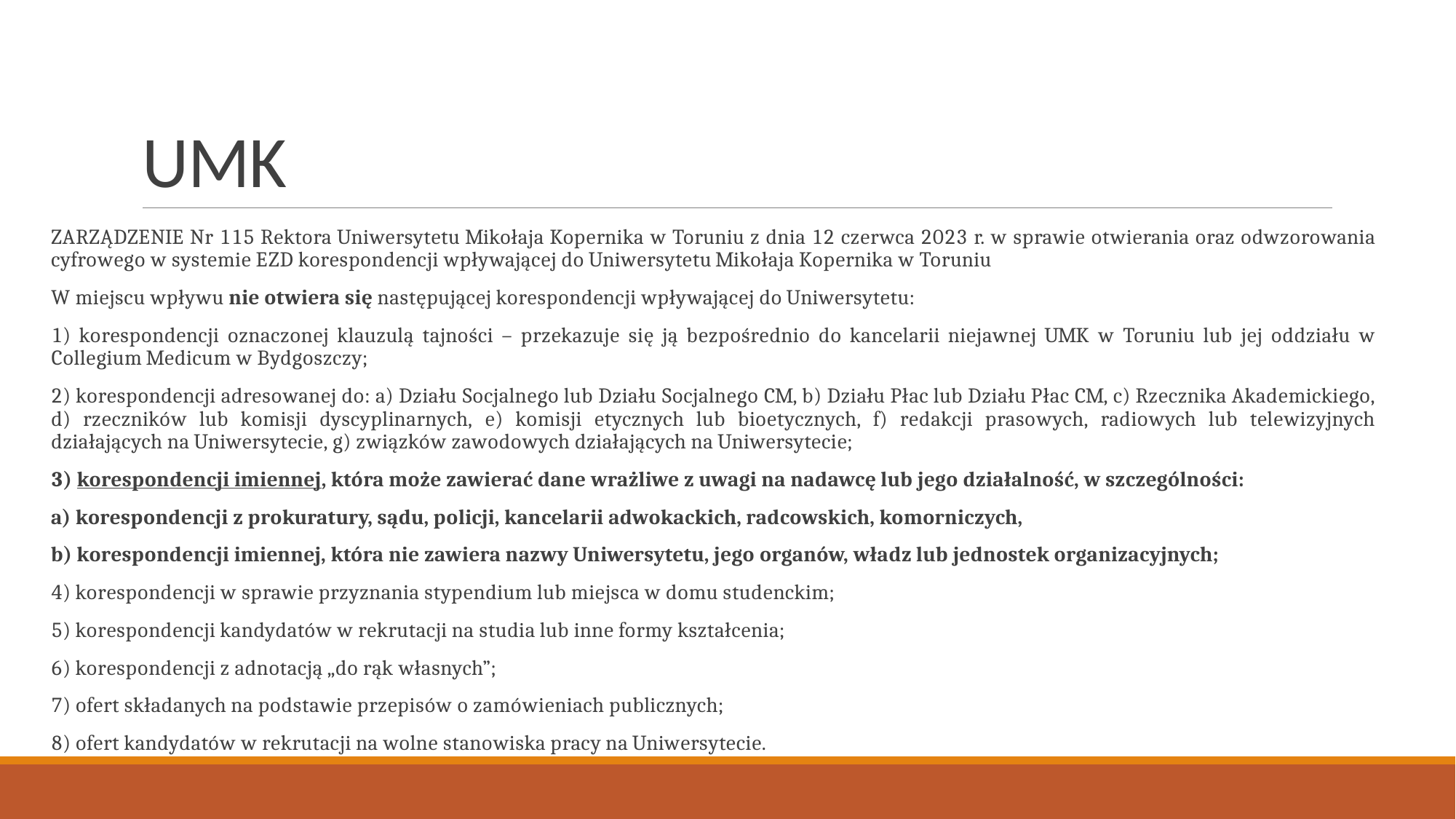

# UMK
ZARZĄDZENIE Nr 115 Rektora Uniwersytetu Mikołaja Kopernika w Toruniu z dnia 12 czerwca 2023 r. w sprawie otwierania oraz odwzorowania cyfrowego w systemie EZD korespondencji wpływającej do Uniwersytetu Mikołaja Kopernika w Toruniu
W miejscu wpływu nie otwiera się następującej korespondencji wpływającej do Uniwersytetu:
1) korespondencji oznaczonej klauzulą tajności – przekazuje się ją bezpośrednio do kancelarii niejawnej UMK w Toruniu lub jej oddziału w Collegium Medicum w Bydgoszczy;
2) korespondencji adresowanej do: a) Działu Socjalnego lub Działu Socjalnego CM, b) Działu Płac lub Działu Płac CM, c) Rzecznika Akademickiego, d) rzeczników lub komisji dyscyplinarnych, e) komisji etycznych lub bioetycznych, f) redakcji prasowych, radiowych lub telewizyjnych działających na Uniwersytecie, g) związków zawodowych działających na Uniwersytecie;
3) korespondencji imiennej, która może zawierać dane wrażliwe z uwagi na nadawcę lub jego działalność, w szczególności:
a) korespondencji z prokuratury, sądu, policji, kancelarii adwokackich, radcowskich, komorniczych,
b) korespondencji imiennej, która nie zawiera nazwy Uniwersytetu, jego organów, władz lub jednostek organizacyjnych;
4) korespondencji w sprawie przyznania stypendium lub miejsca w domu studenckim;
5) korespondencji kandydatów w rekrutacji na studia lub inne formy kształcenia;
6) korespondencji z adnotacją „do rąk własnych”;
7) ofert składanych na podstawie przepisów o zamówieniach publicznych;
8) ofert kandydatów w rekrutacji na wolne stanowiska pracy na Uniwersytecie.